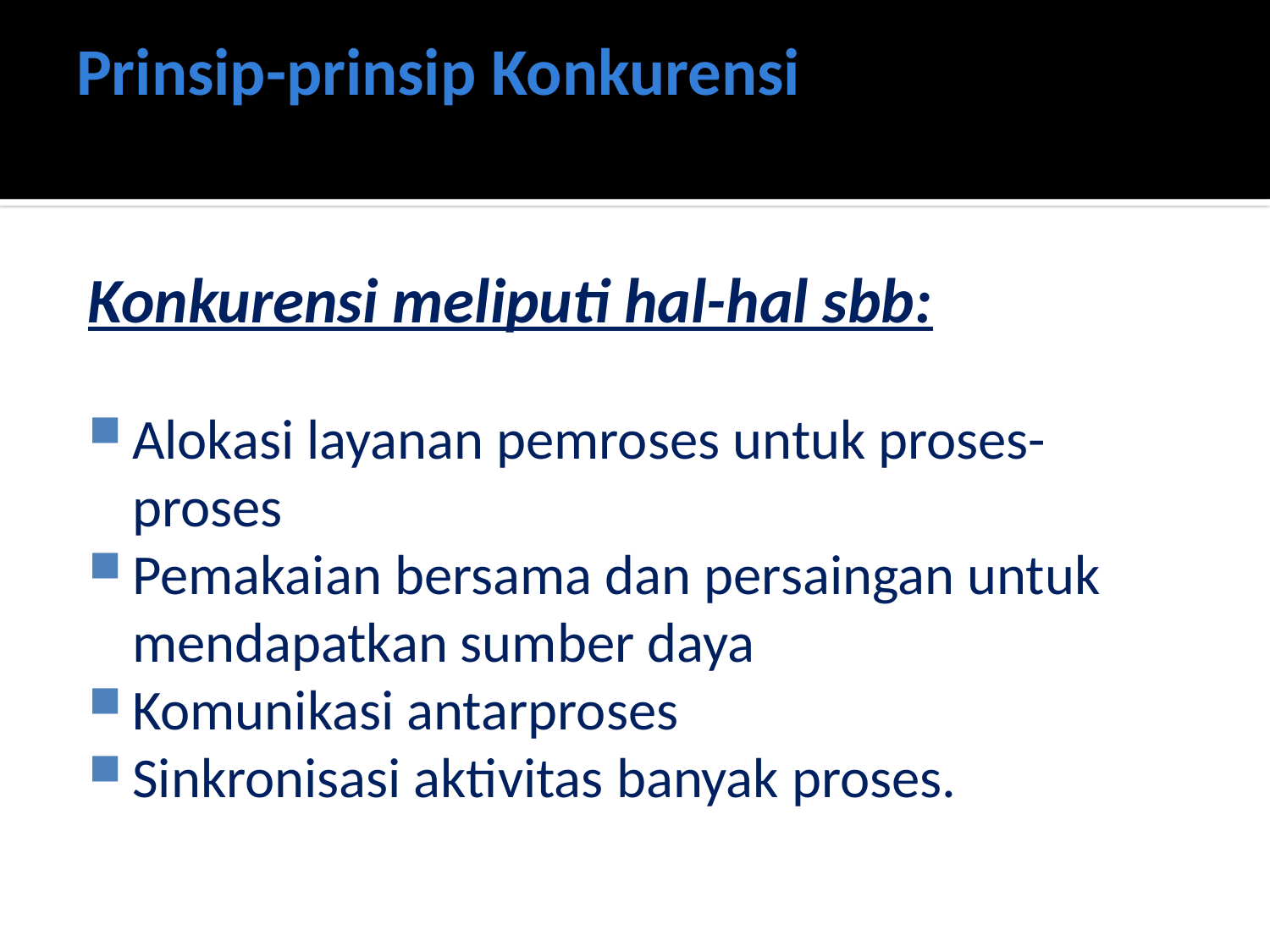

# Prinsip-prinsip Konkurensi
Konkurensi meliputi hal-hal sbb:

Alokasi layanan pemroses untuk proses-proses
Pemakaian bersama dan persaingan untuk mendapatkan sumber daya
Komunikasi antarproses
Sinkronisasi aktivitas banyak proses.